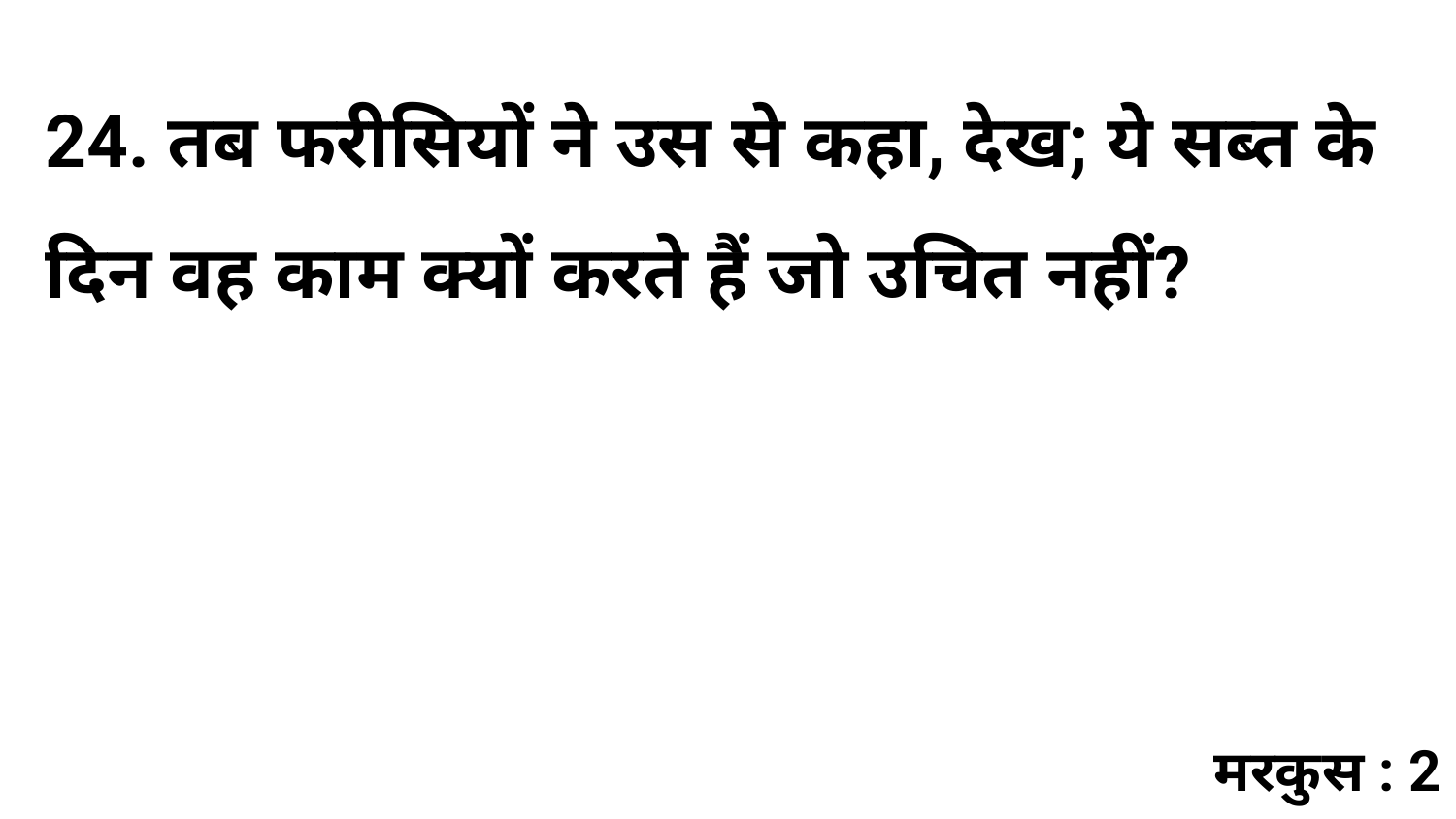

24. तब फरीसियों ने उस से कहा, देख; ये सब्त के दिन वह काम क्यों करते हैं जो उचित नहीं?
मरकुस : 2